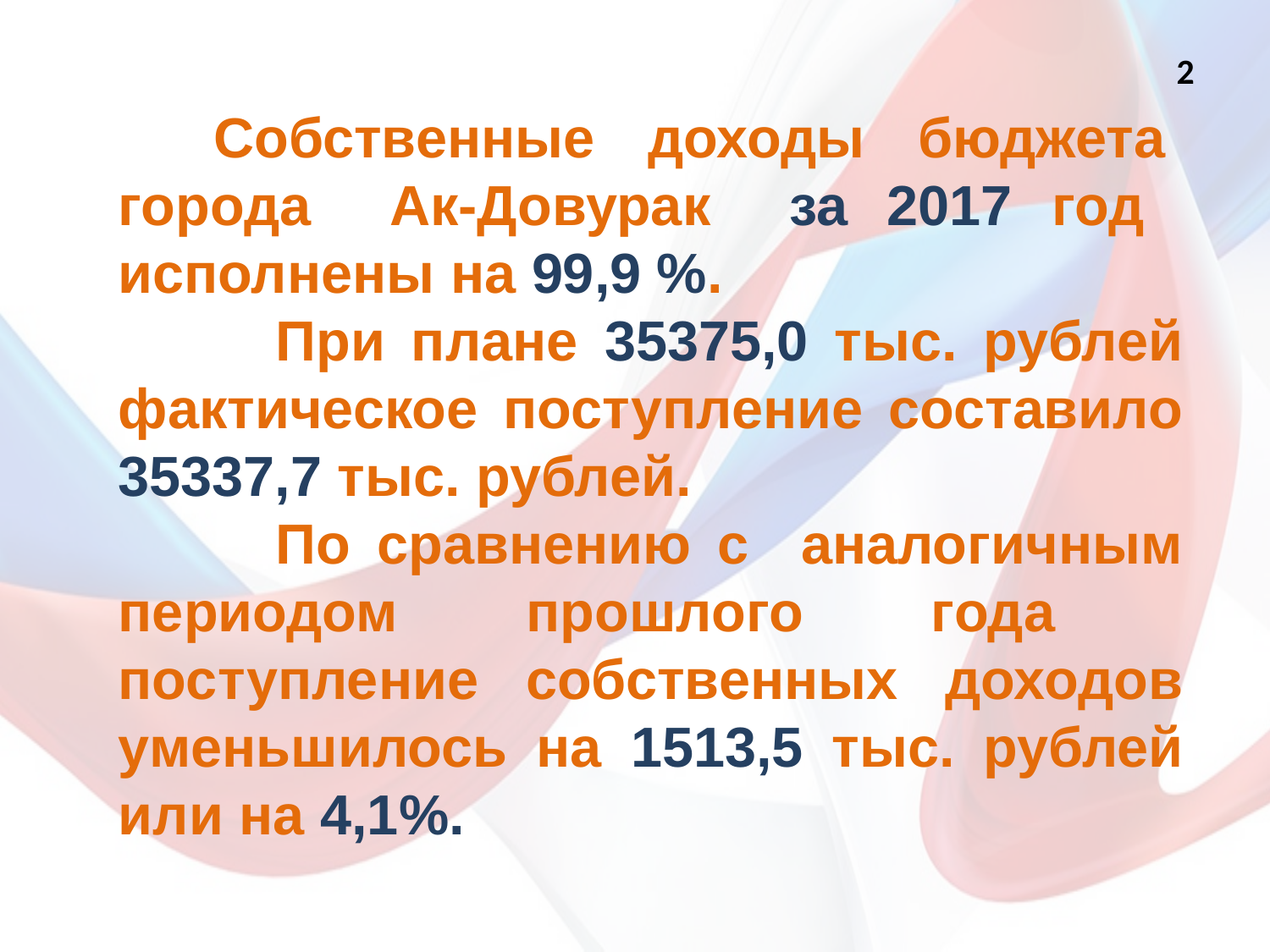

2
      Собственные   доходы   бюджета  города  Ак-Довурак  за 2017 год  исполнены на 99,9 %.
      При плане 35375,0 тыс. рублей фактическое поступление составило 35337,7 тыс. рублей.
      По сравнению с  аналогичным периодом прошлого года  поступление собственных доходов уменьшилось на 1513,5 тыс. рублей или на 4,1%.
2